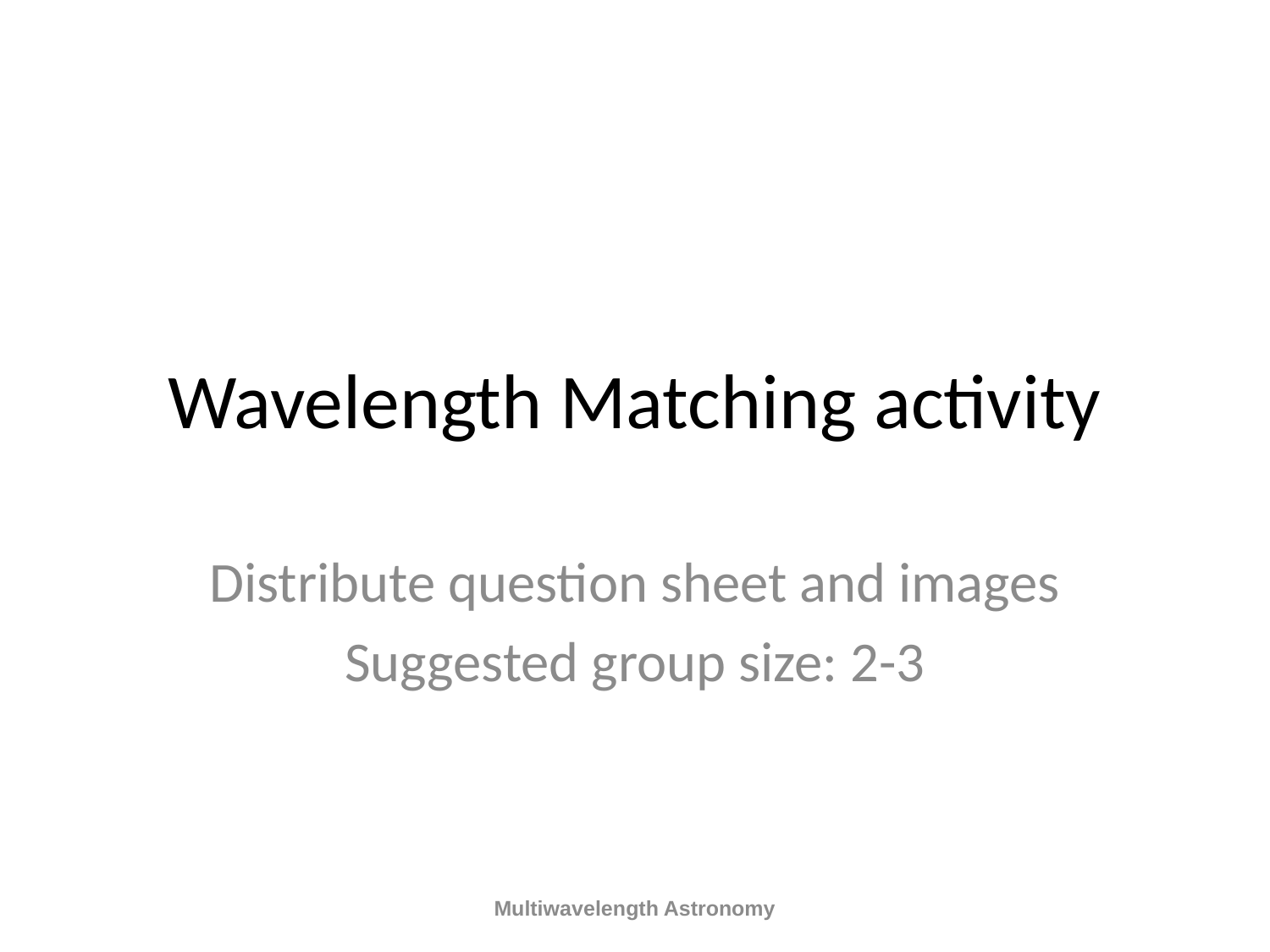

# Wavelength Matching activity
Distribute question sheet and images
Suggested group size: 2-3
Multiwavelength Astronomy